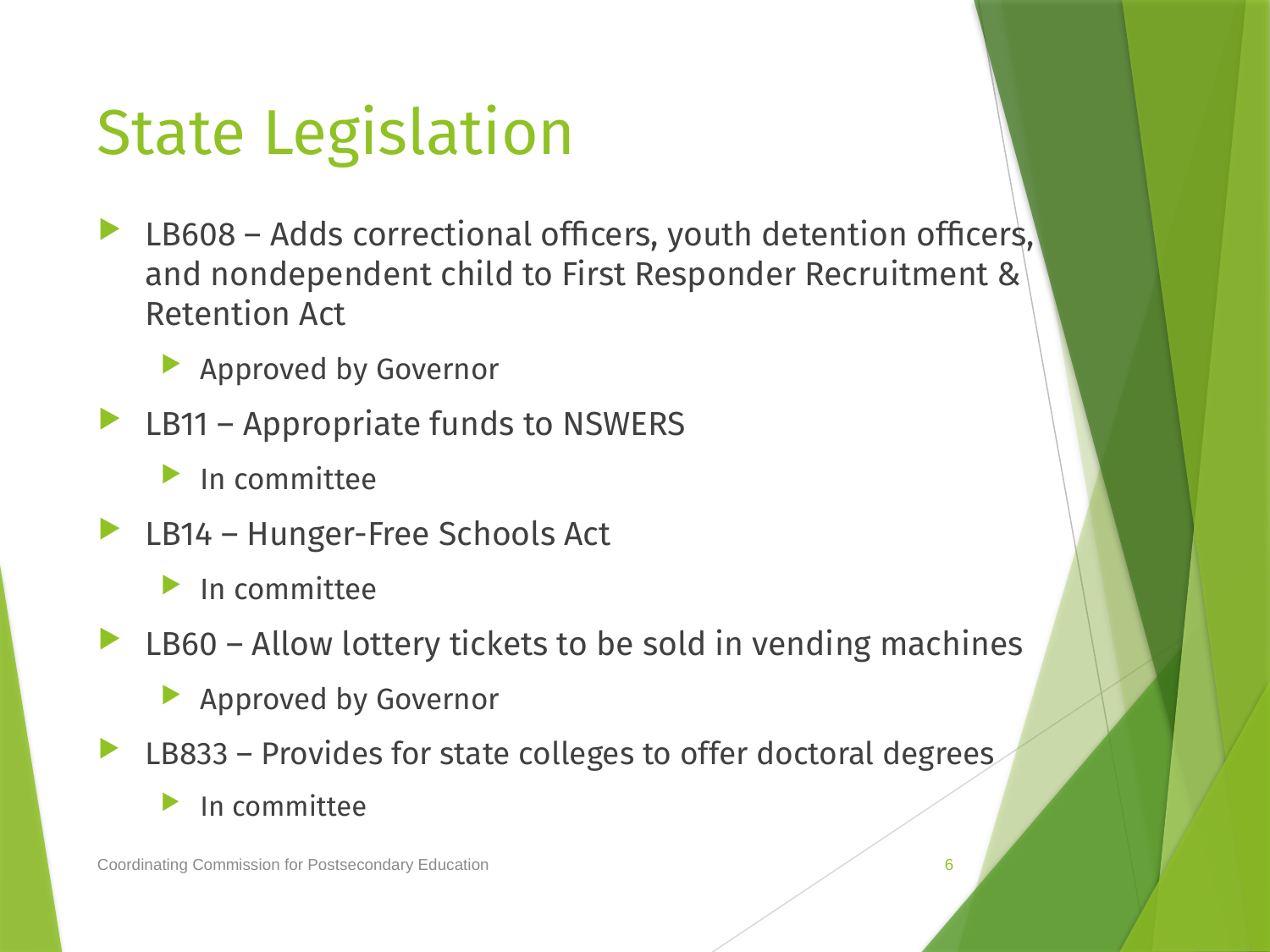

# State Legislation
LB608 – Adds correctional officers, youth detention officers, and nondependent child to First Responder Recruitment & Retention Act
Approved by Governor
LB11 – Appropriate funds to NSWERS
In committee
LB14 – Hunger-Free Schools Act
In committee
LB60 – Allow lottery tickets to be sold in vending machines
Approved by Governor
LB833 – Provides for state colleges to offer doctoral degrees
In committee
Coordinating Commission for Postsecondary Education
6